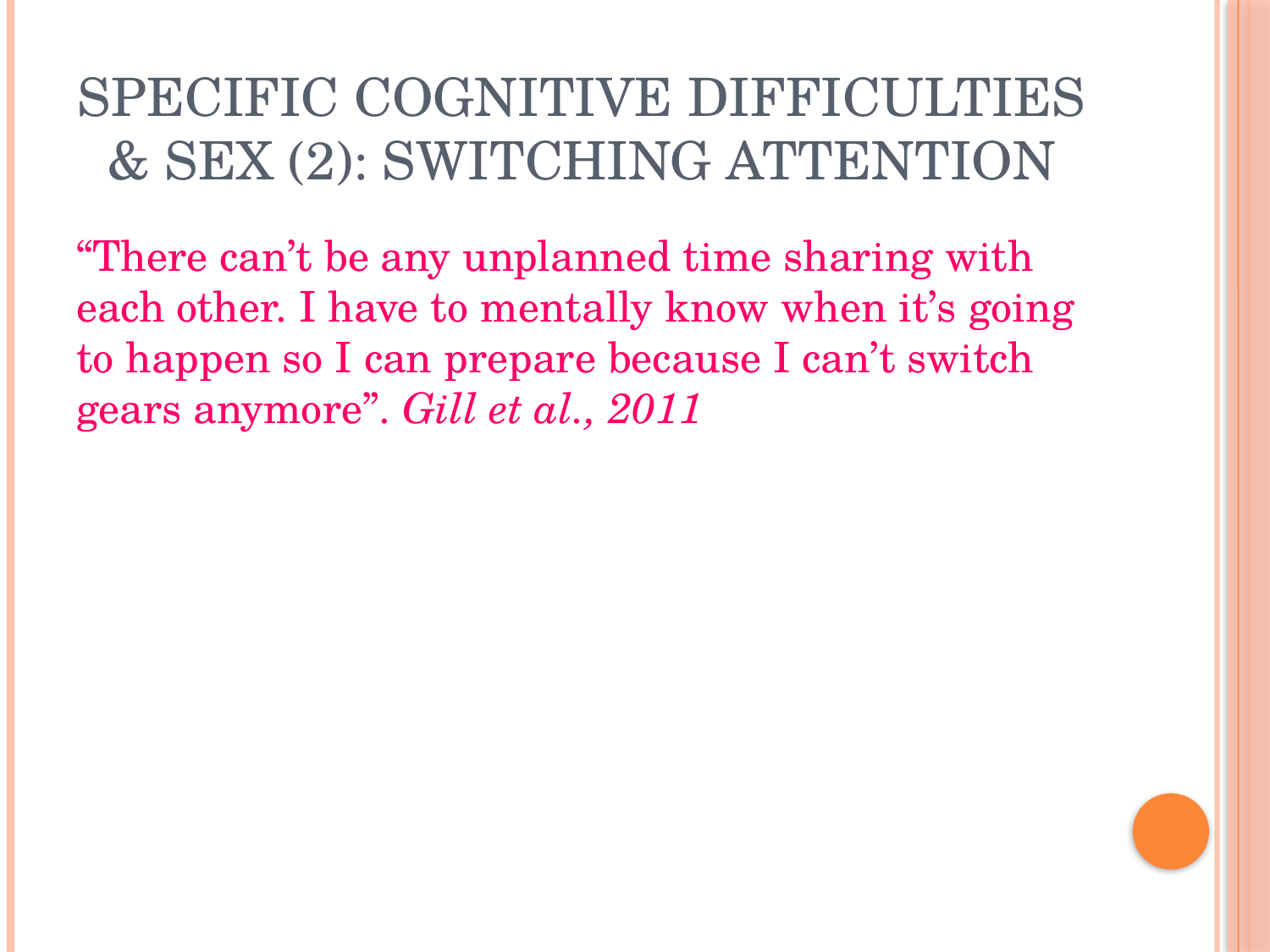

# Specific cognitive difficulties & sex (2): switching attention
“There can’t be any unplanned time sharing with each other. I have to mentally know when it’s going to happen so I can prepare because I can’t switch gears anymore”. Gill et al., 2011